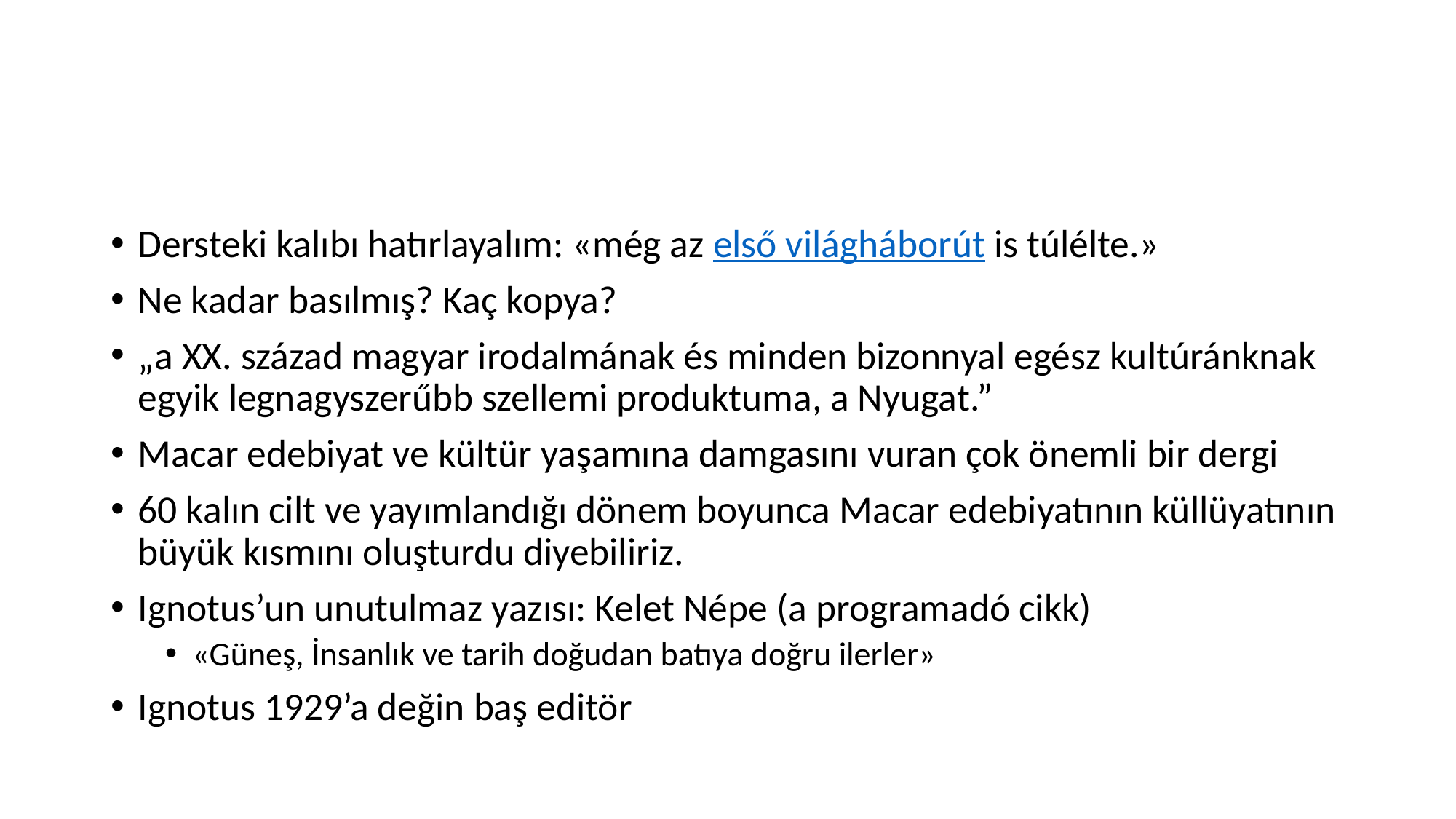

#
Dersteki kalıbı hatırlayalım: «még az első világháborút is túlélte.»
Ne kadar basılmış? Kaç kopya?
„a XX. század magyar irodalmának és minden bizonnyal egész kultúránknak egyik legnagyszerűbb szellemi produktuma, a Nyugat.”
Macar edebiyat ve kültür yaşamına damgasını vuran çok önemli bir dergi
60 kalın cilt ve yayımlandığı dönem boyunca Macar edebiyatının küllüyatının büyük kısmını oluşturdu diyebiliriz.
Ignotus’un unutulmaz yazısı: Kelet Népe (a programadó cikk)
«Güneş, İnsanlık ve tarih doğudan batıya doğru ilerler»
Ignotus 1929’a değin baş editör